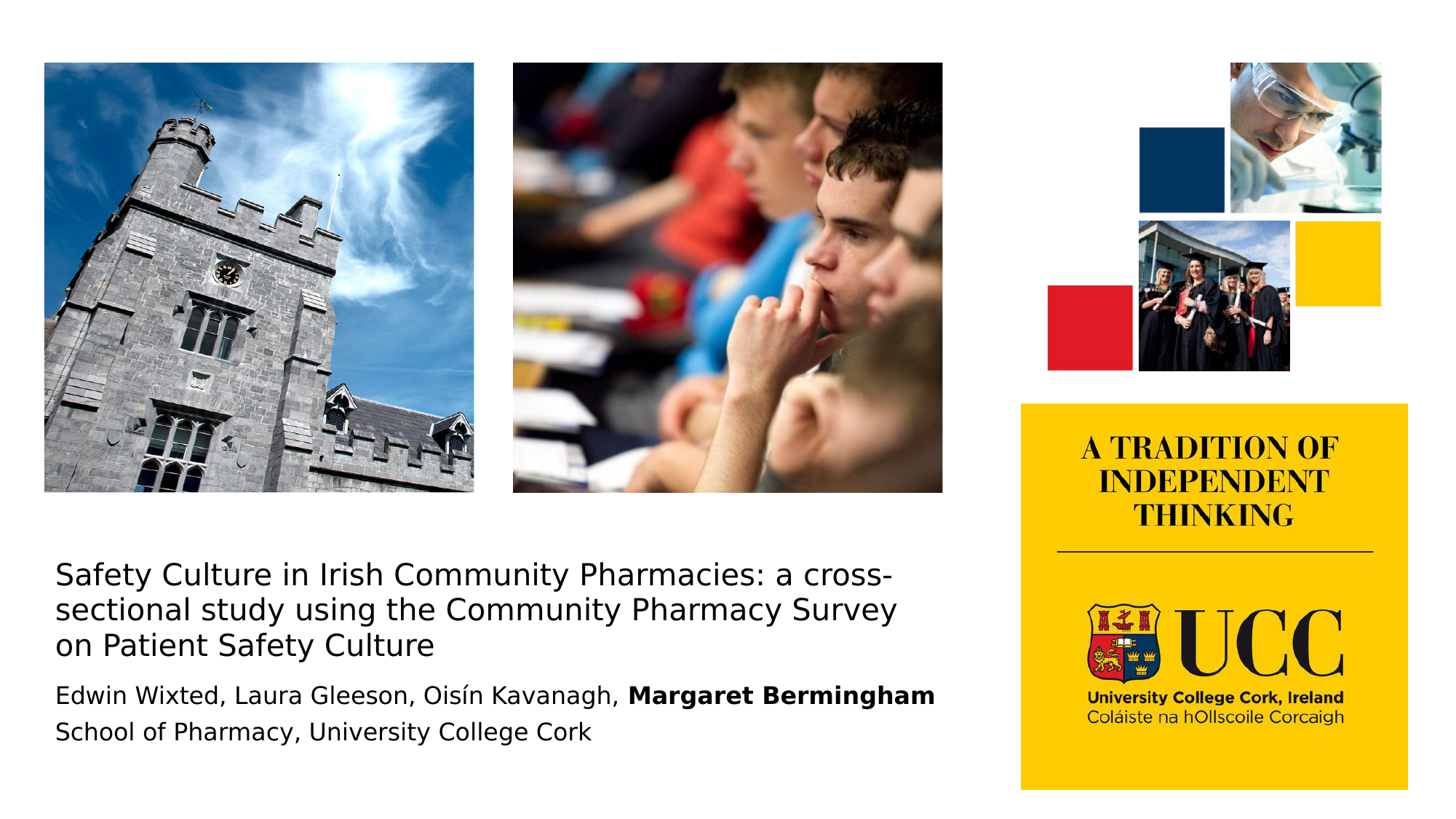

# Safety Culture in Irish Community Pharmacies: a cross-sectional study using the Community Pharmacy Survey on Patient Safety Culture
Edwin Wixted, Laura Gleeson, Oisín Kavanagh, Margaret Bermingham
School of Pharmacy, University College Cork